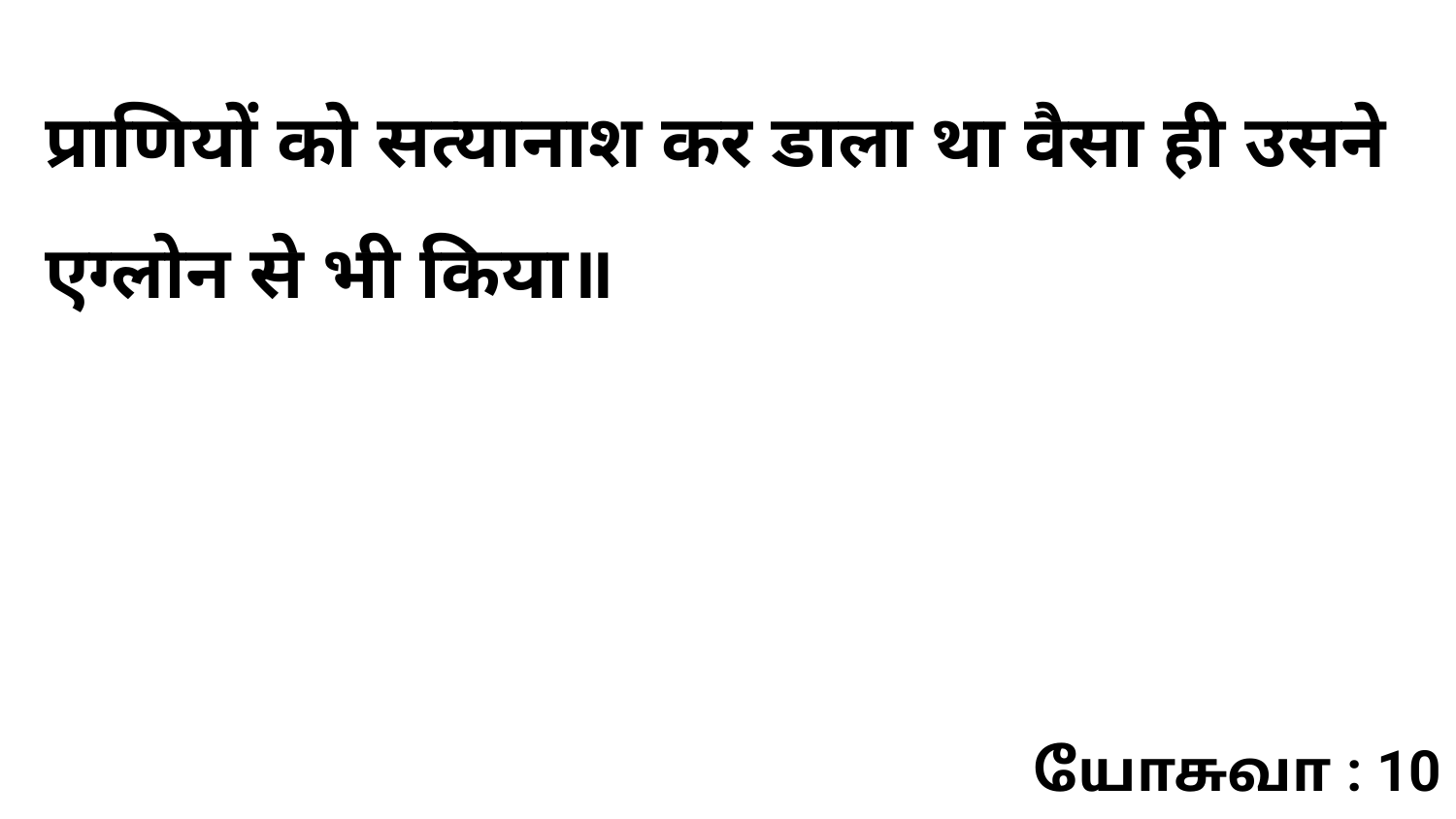

प्राणियों को सत्यानाश कर डाला था वैसा ही उसने एग्लोन से भी किया॥
யோசுவா : 10